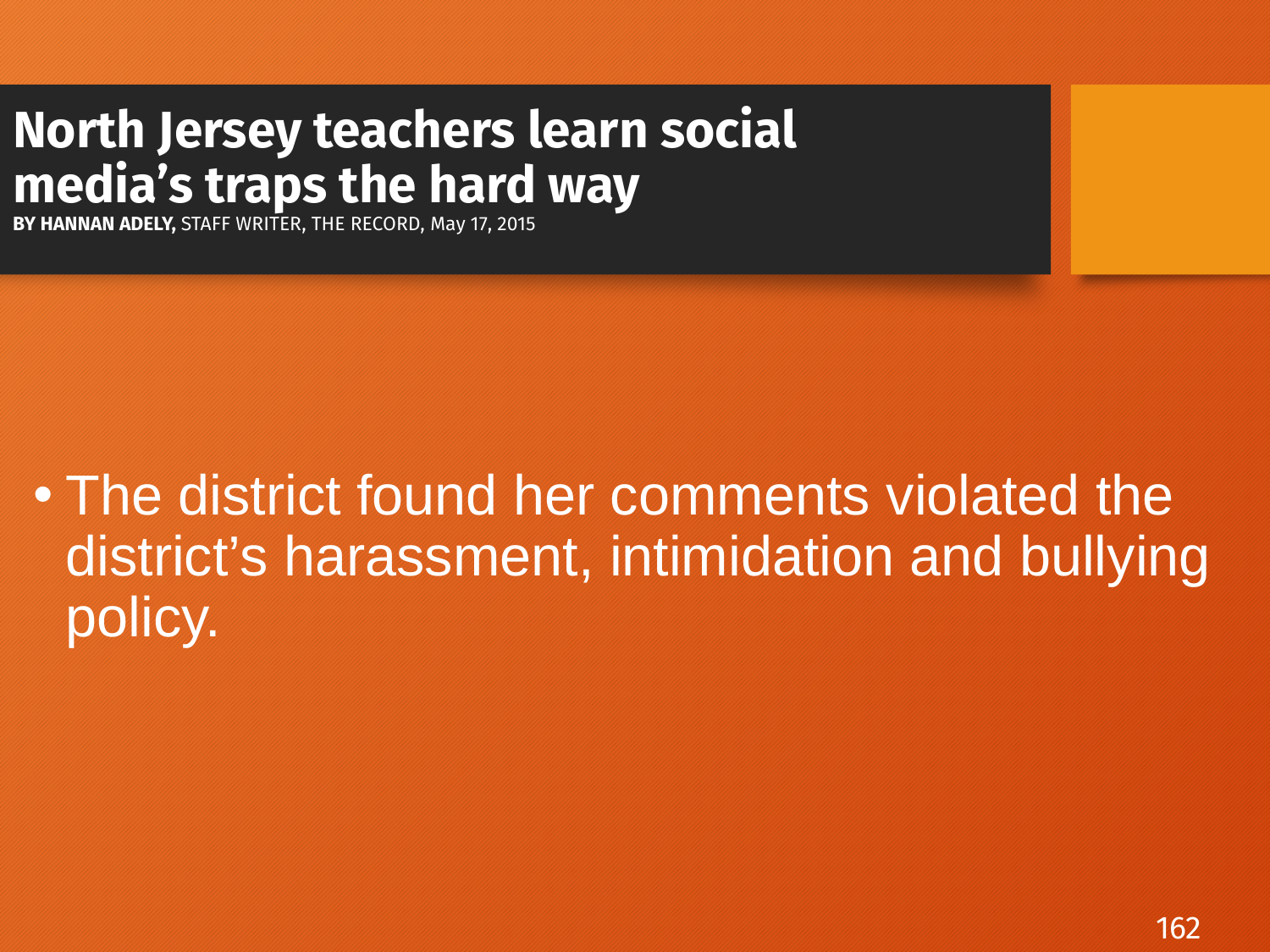

# North Jersey teachers learn social media’s traps the hard way By HANNAN ADELY, Staff Writer, The Record, May 17, 2015

The district found her comments violated the district’s harassment, intimidation and bullying policy.

162